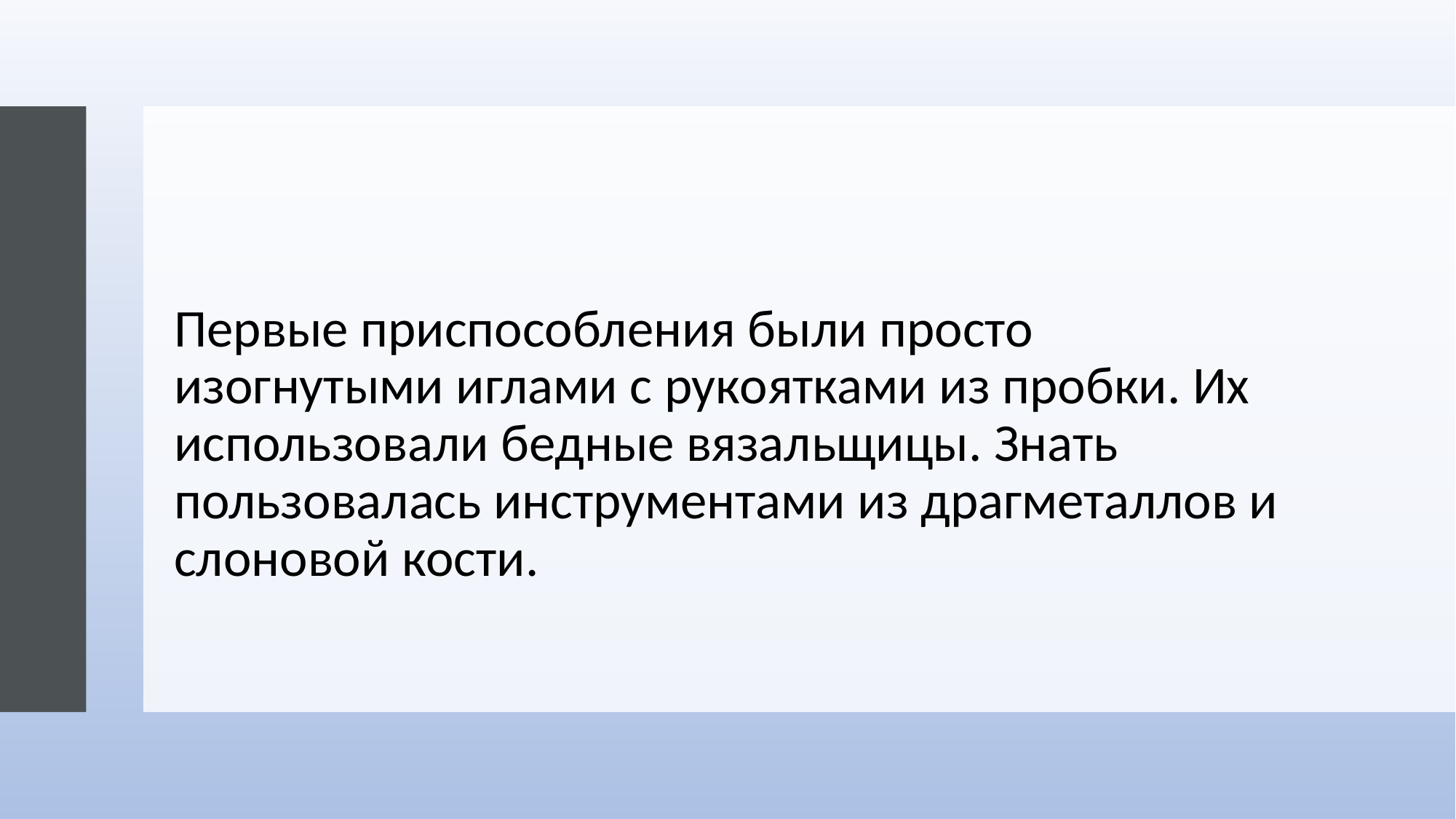

# Первые приспособления были просто изогнутыми иглами с рукоятками из пробки. Их использовали бедные вязальщицы. Знать пользовалась инструментами из драгметаллов и слоновой кости.